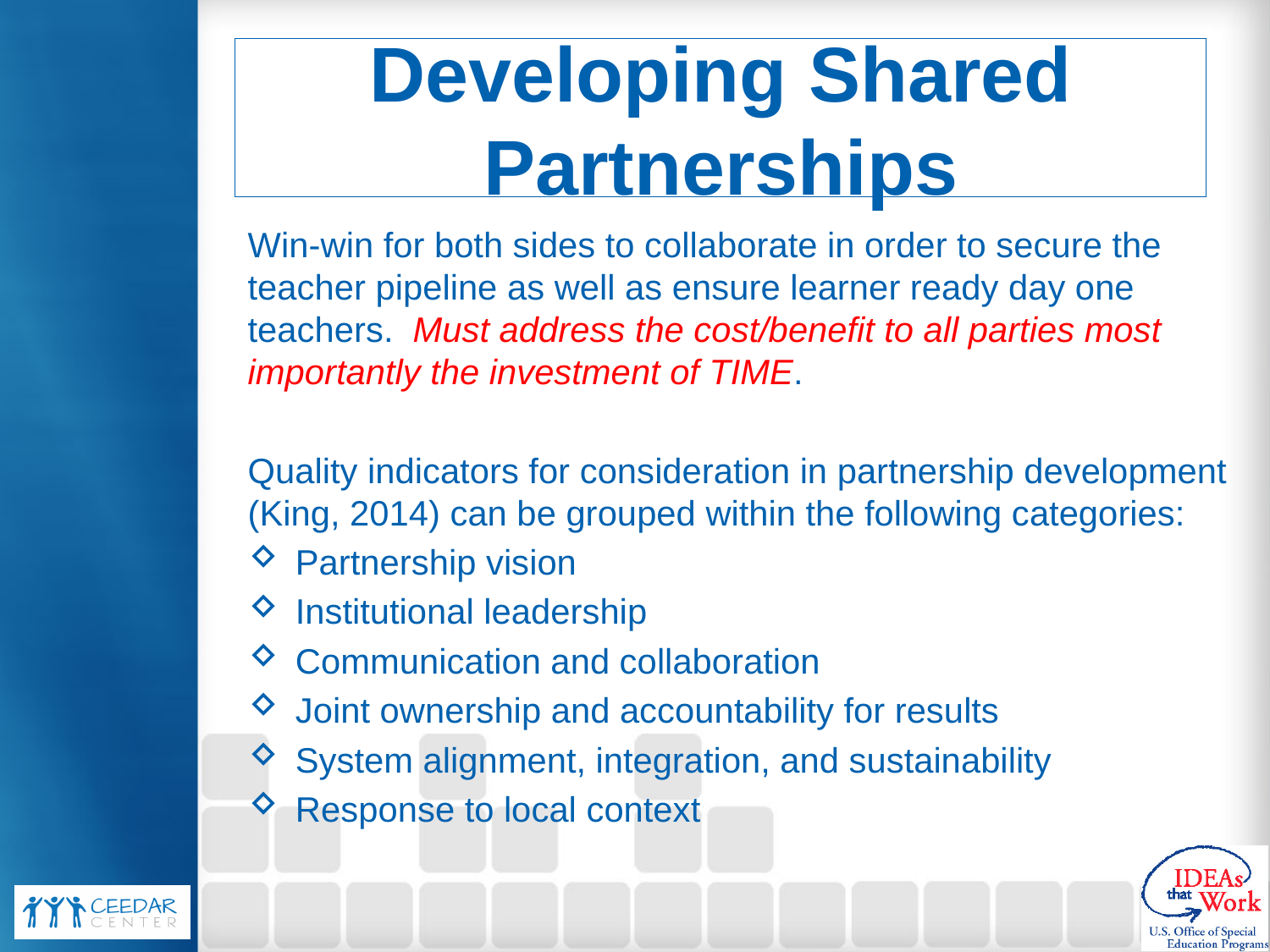

# Developing Shared Partnerships
Win-win for both sides to collaborate in order to secure the teacher pipeline as well as ensure learner ready day one teachers.  Must address the cost/benefit to all parties most importantly the investment of TIME.

Quality indicators for consideration in partnership development (King, 2014) can be grouped within the following categories:
Partnership vision
Institutional leadership
Communication and collaboration
Joint ownership and accountability for results
System alignment, integration, and sustainability
Response to local context